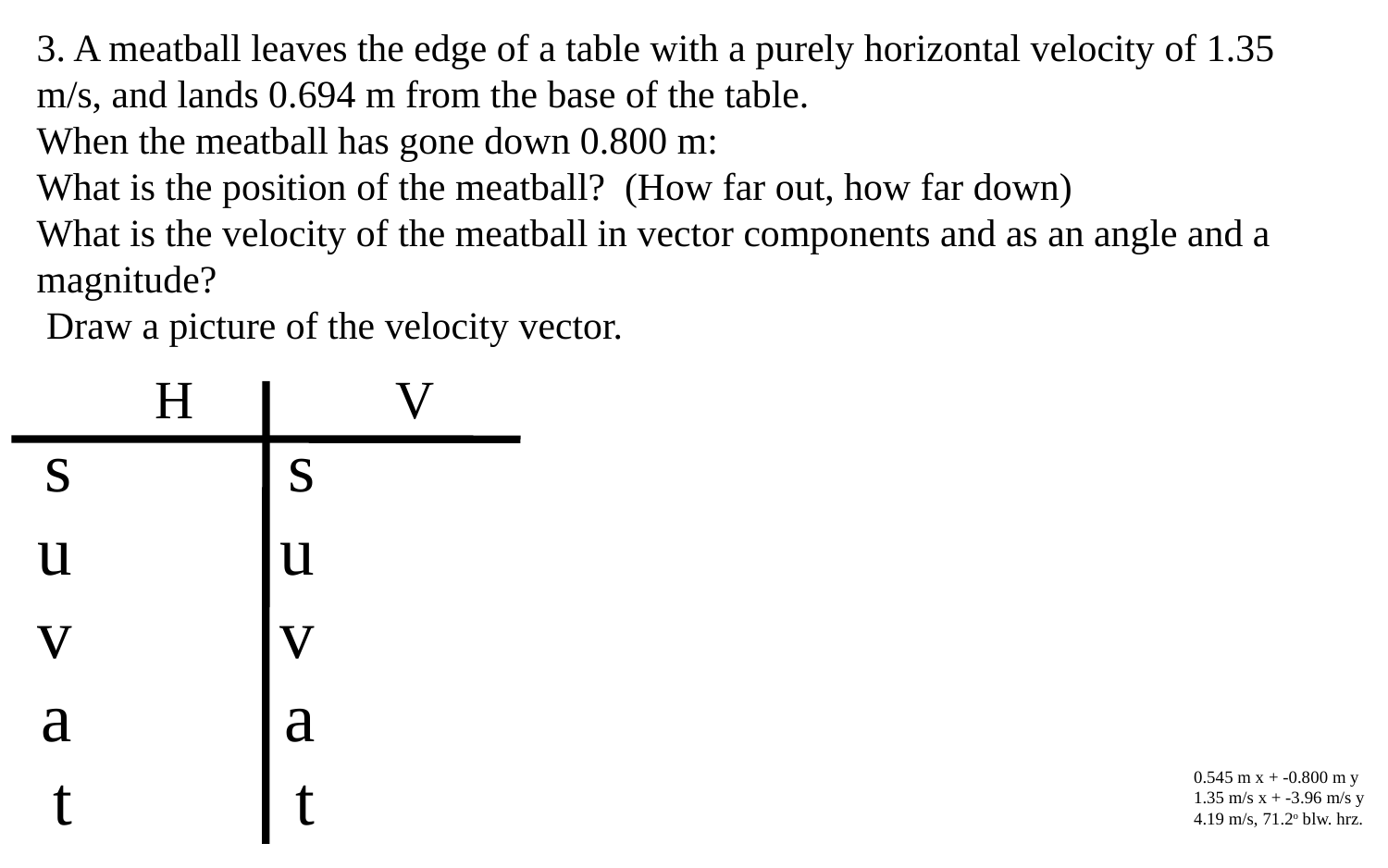

3. A meatball leaves the edge of a table with a purely horizontal velocity of 1.35 m/s, and lands 0.694 m from the base of the table.
When the meatball has gone down 0.800 m:
What is the position of the meatball?  (How far out, how far down)
What is the velocity of the meatball in vector components and as an angle and a magnitude?
 Draw a picture of the velocity vector.
H
V
s
u
v
a
t
s
u
v
a
t
0.545 m x + -0.800 m y
1.35 m/s x + -3.96 m/s y
4.19 m/s, 71.2o blw. hrz.